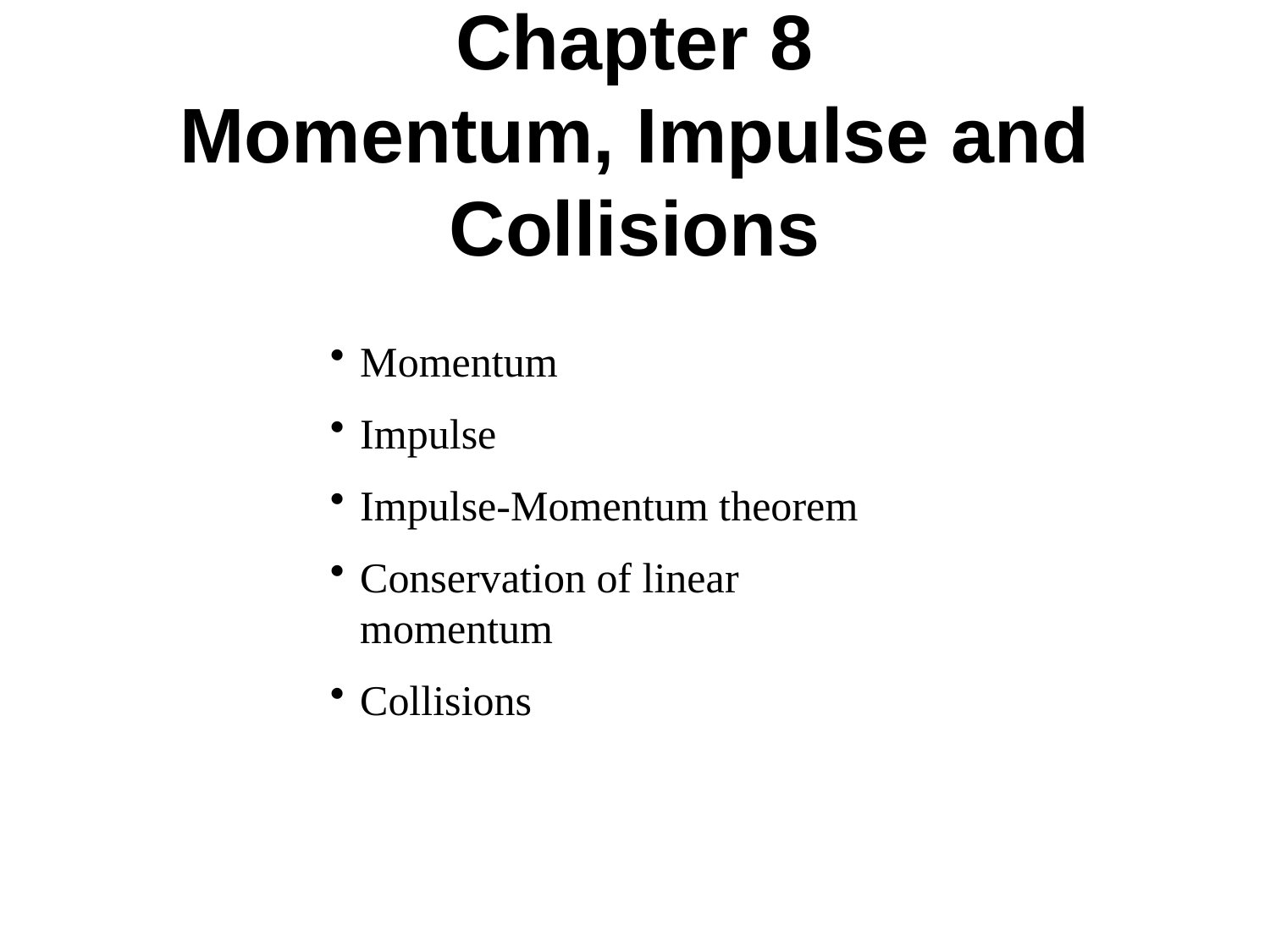

# Chapter 8 Momentum, Impulse and Collisions

Momentum
Impulse
Impulse-Momentum theorem
Conservation of linear momentum
Collisions